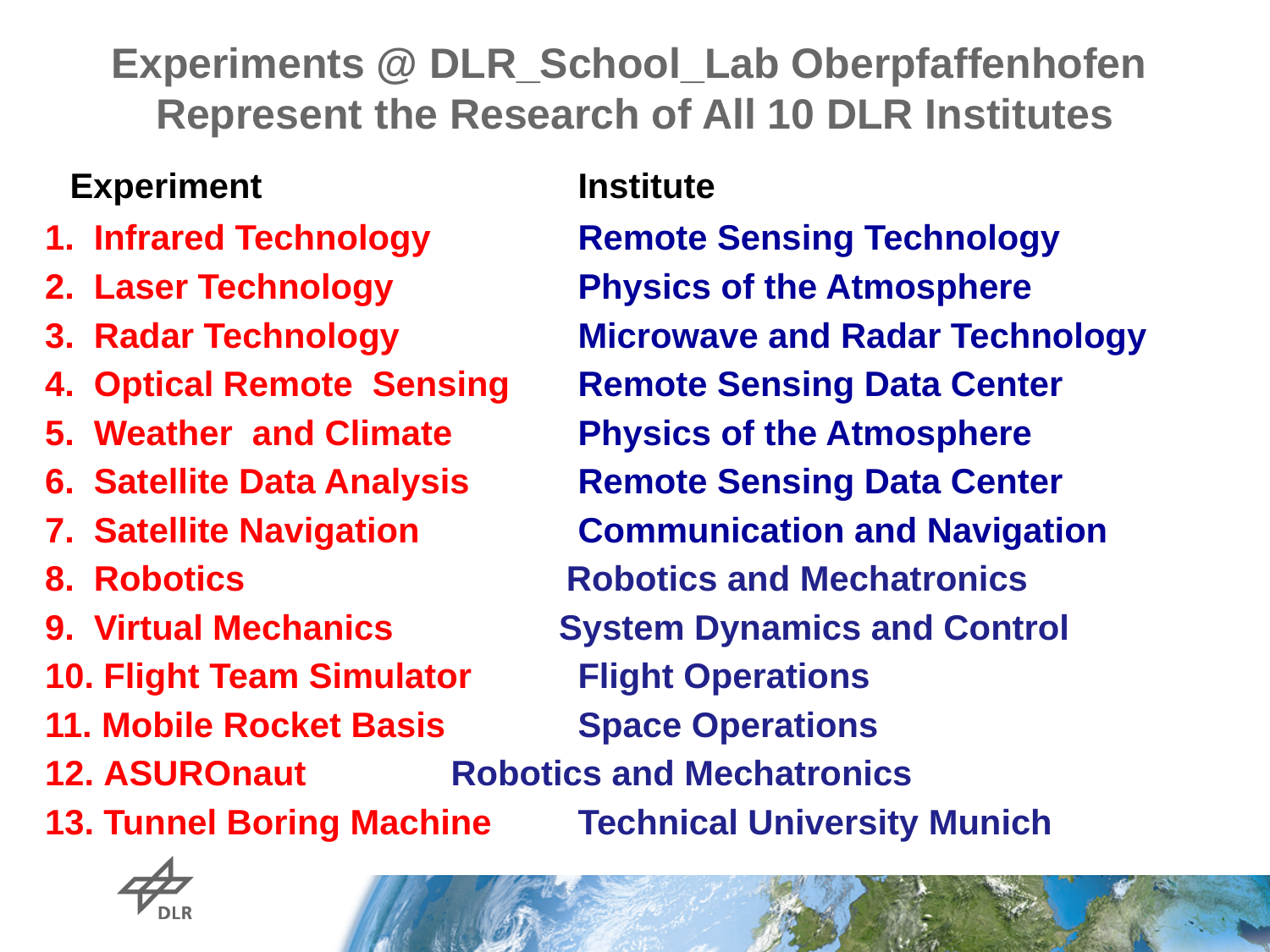

# Experiments @ DLR_School_Lab Oberpfaffenhofen Represent the Research of All 10 DLR Institutes
	Experiment		  	Institute
  Infrared Technology   	Remote Sensing Technology
  Laser Technology	  	Physics of the Atmosphere
  Radar Technology	   	Microwave and Radar Technology
  Optical Remote  Sensing	Remote Sensing Data Center
  Weather  and Climate	Physics of the Atmosphere
  Satellite Data Analysis	Remote Sensing Data Center
  Satellite Navigation      	Communication and Navigation
  Robotics                                 Robotics and Mechatronics
  Virtual Mechanics                 System Dynamics and Control
 Flight Team Simulator	Flight Operations
 Mobile Rocket Basis   	Space Operations
 ASUROnaut		Robotics and Mechatronics
 Tunnel Boring Machine	Technical University Munich